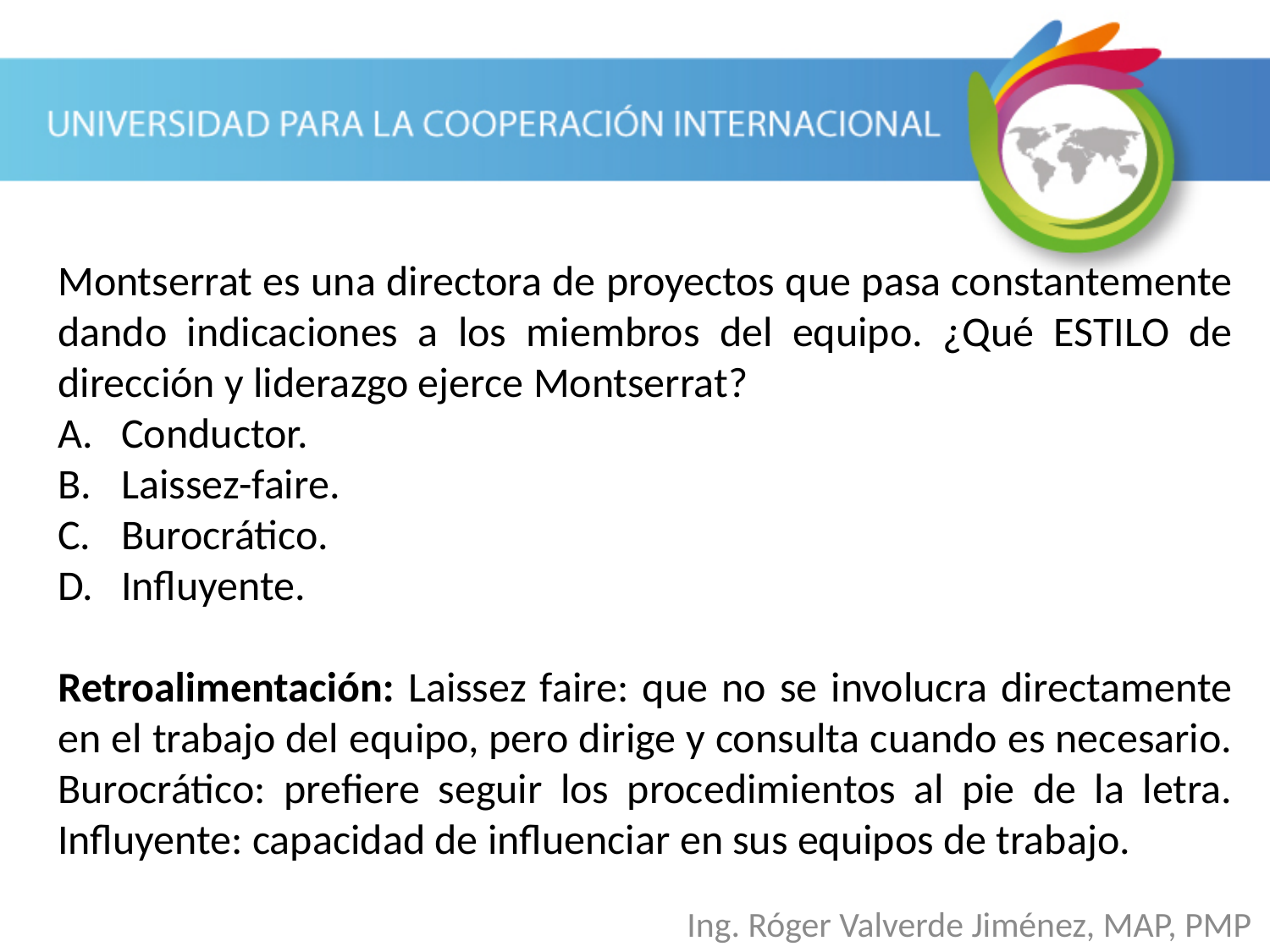

Montserrat es una directora de proyectos que pasa constantemente dando indicaciones a los miembros del equipo. ¿Qué ESTILO de dirección y liderazgo ejerce Montserrat?
Conductor.
Laissez-faire.
Burocrático.
Influyente.

Retroalimentación: Laissez faire: que no se involucra directamente en el trabajo del equipo, pero dirige y consulta cuando es necesario. Burocrático: prefiere seguir los procedimientos al pie de la letra. Influyente: capacidad de influenciar en sus equipos de trabajo.

Ing. Róger Valverde Jiménez, MAP, PMP